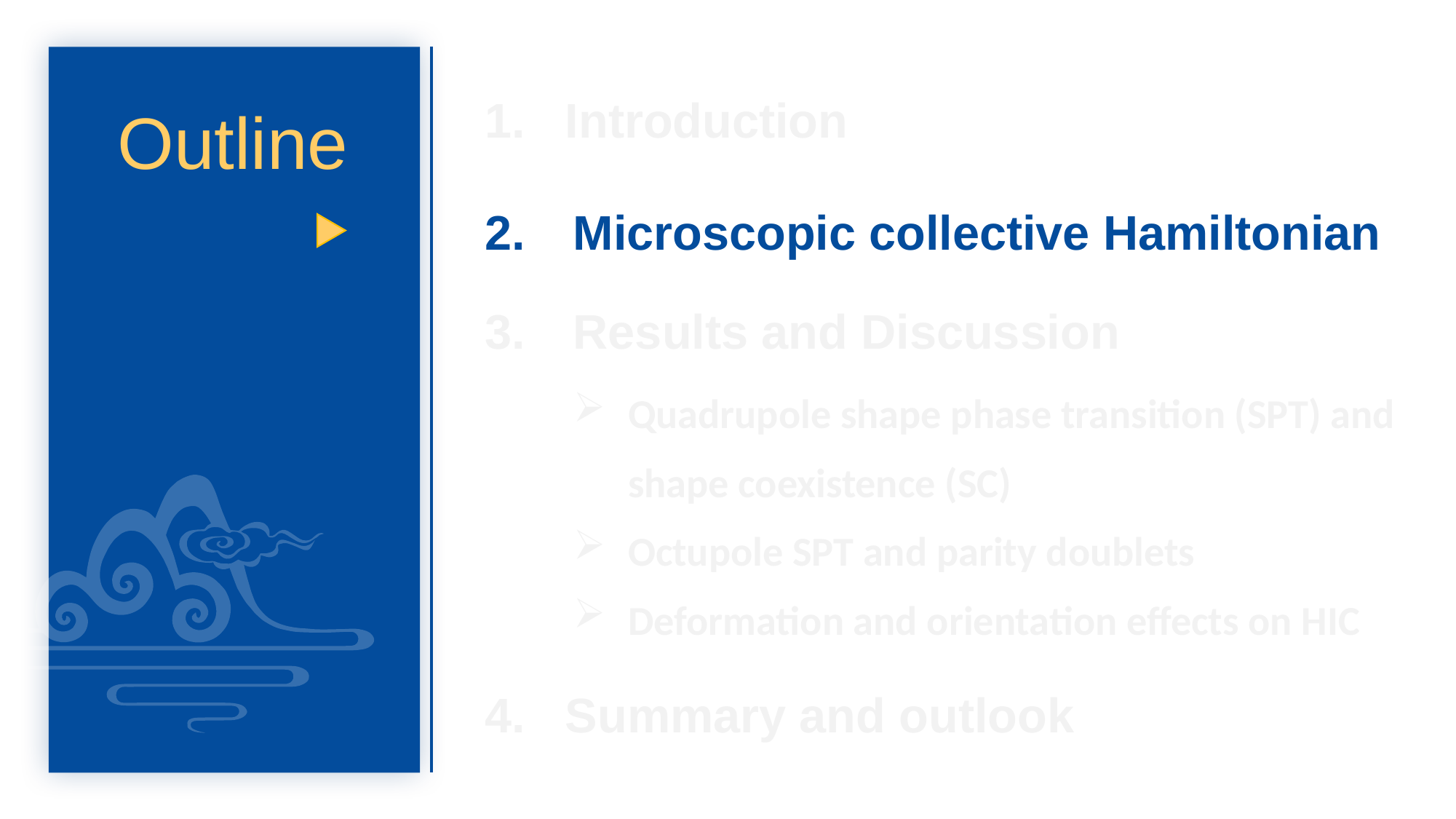

1.   Introduction
Outline
  Microscopic collective Hamiltonian

  Results and Discussion
Quadrupole shape phase transition (SPT) and shape coexistence (SC)
Octupole SPT and parity doublets
Deformation and orientation effects on HIC

4.   Summary and outlook